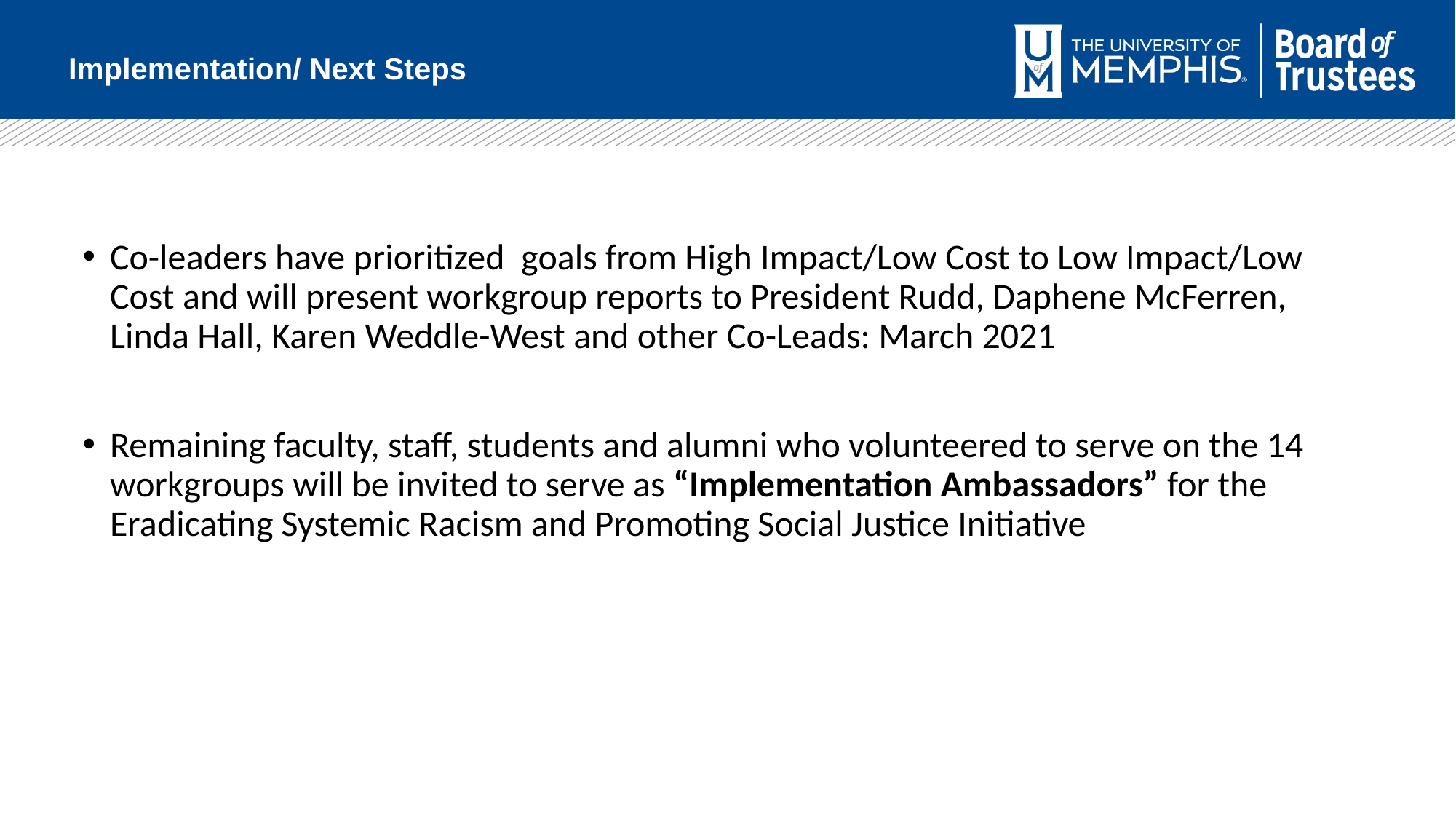

Implementation/ Next Steps
Co-leaders have prioritized  goals from High Impact/Low Cost to Low Impact/Low Cost and will present workgroup reports to President Rudd, Daphene McFerren, Linda Hall, Karen Weddle-West and other Co-Leads: March 2021

Remaining faculty, staff, students and alumni who volunteered to serve on the 14 workgroups will be invited to serve as “Implementation Ambassadors” for the Eradicating Systemic Racism and Promoting Social Justice Initiative